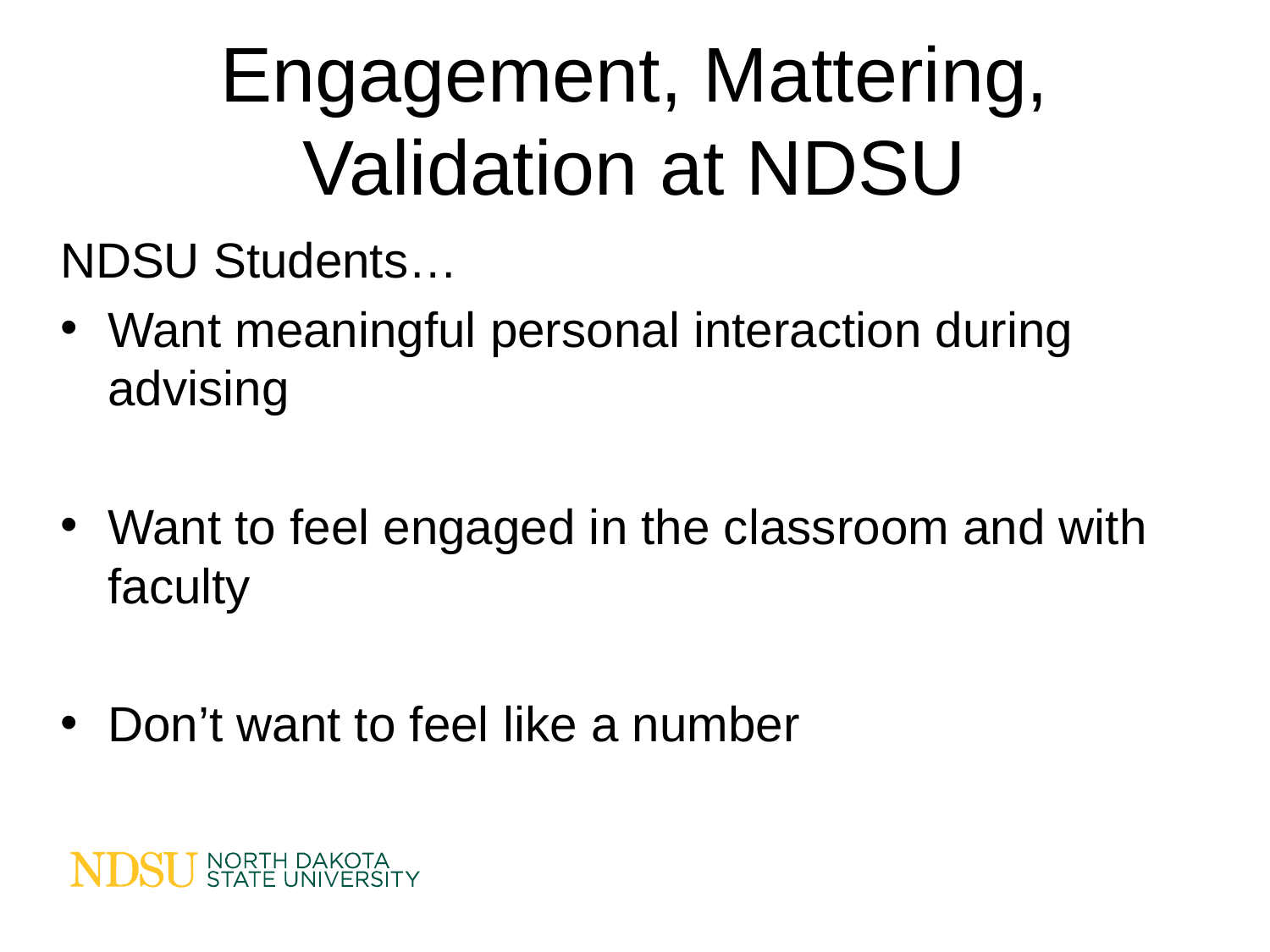

# Engagement, Mattering, Validation at NDSU
NDSU Students…
Want meaningful personal interaction during advising

Want to feel engaged in the classroom and with faculty

Don’t want to feel like a number